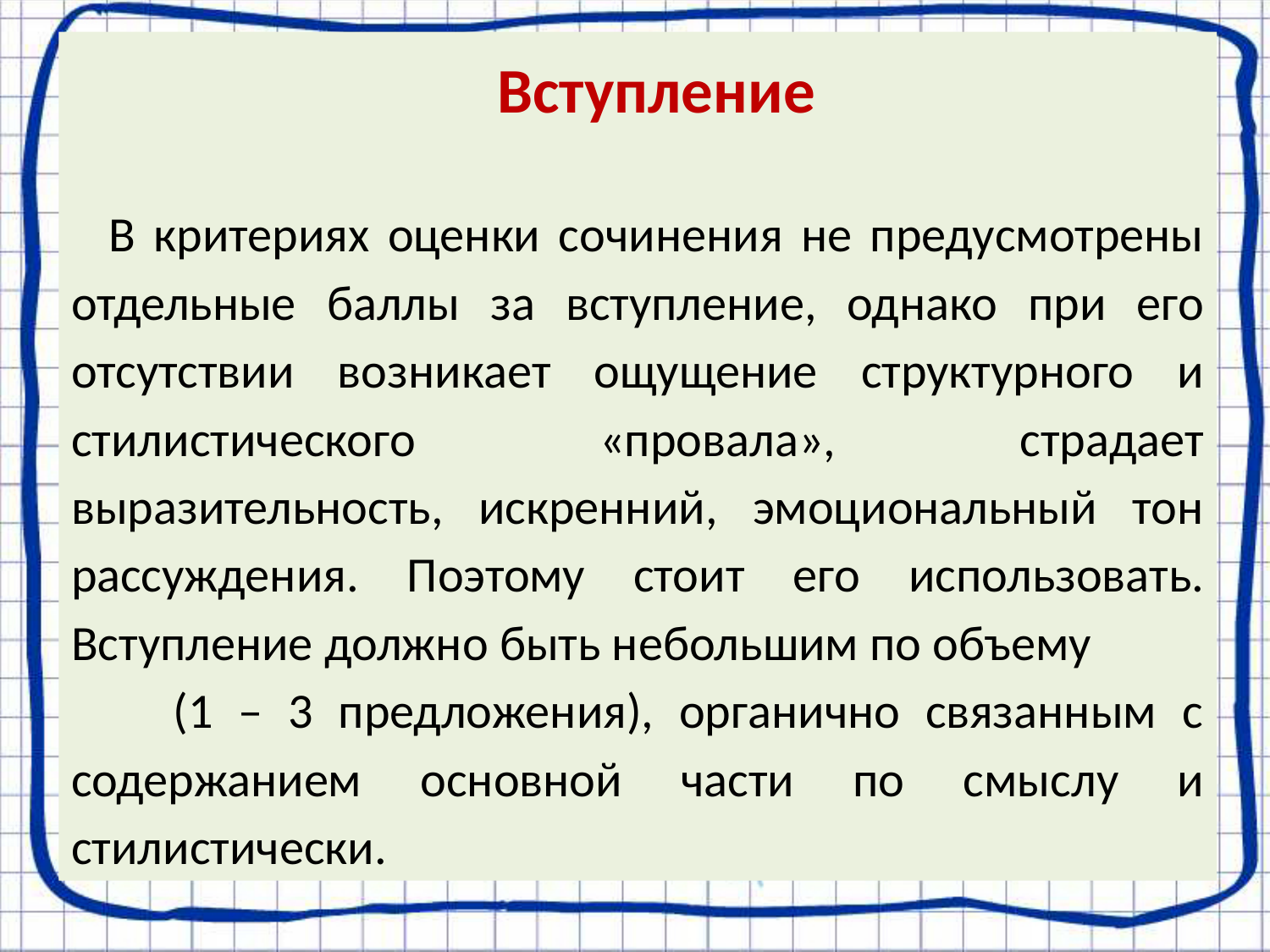

Вступление

В критериях оценки сочинения не предусмотрены отдельные баллы за вступление, однако при его отсутствии возникает ощущение структурного и стилистического «провала», страдает выразительность, искренний, эмоциональный тон рассуждения. Поэтому стоит его использовать. Вступление должно быть небольшим по объему               (1 – 3 предложения), органично связанным с содержанием основной части по смыслу и стилистически.